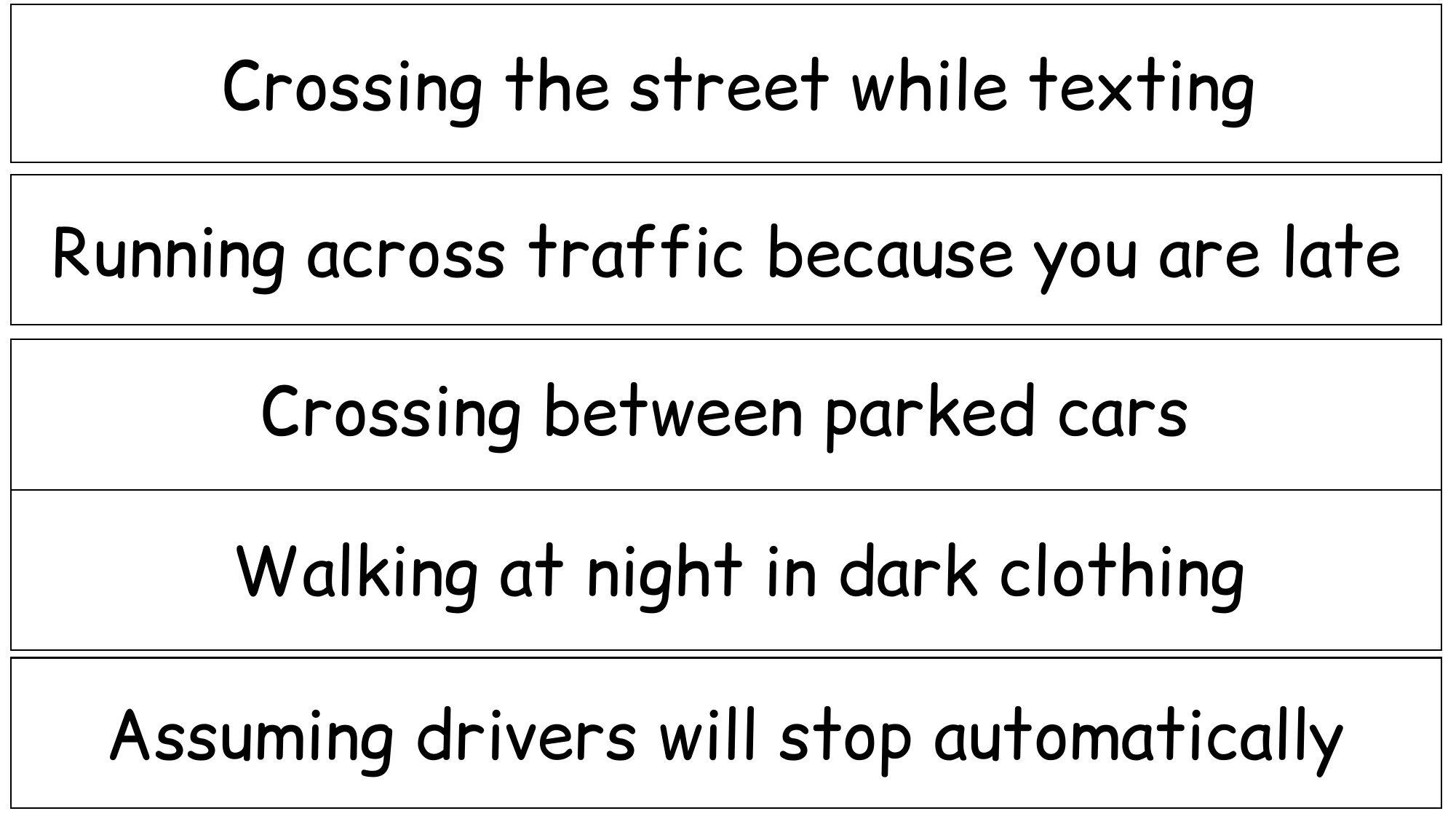

Crossing the street while texting

Running across traffic because you are late

Crossing between parked cars

Walking at night in dark clothing

Assuming drivers will stop automatically